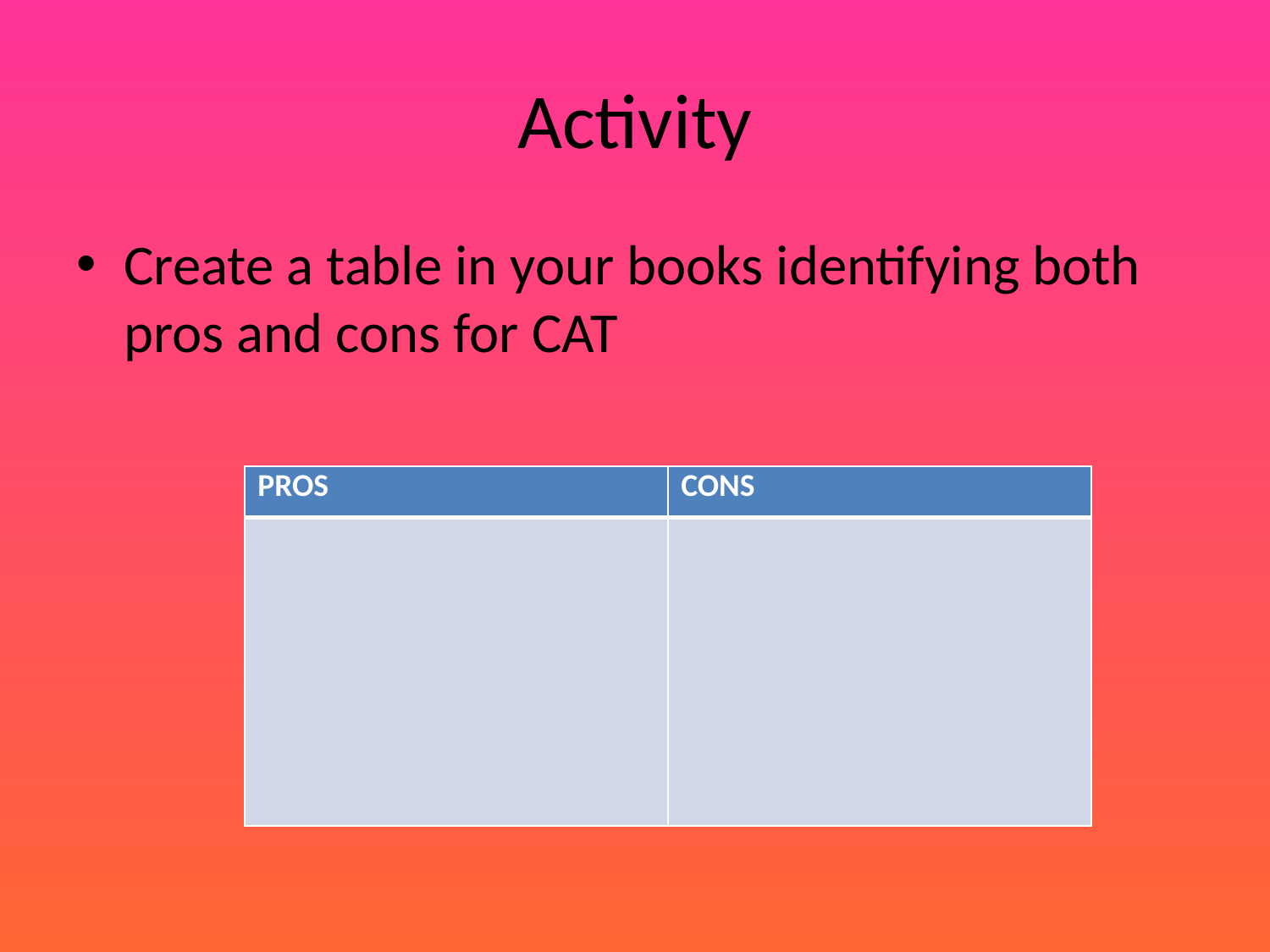

# Activity
Create a table in your books identifying both pros and cons for CAT

| PROS | CONS |
| --- | --- |
|  |  |